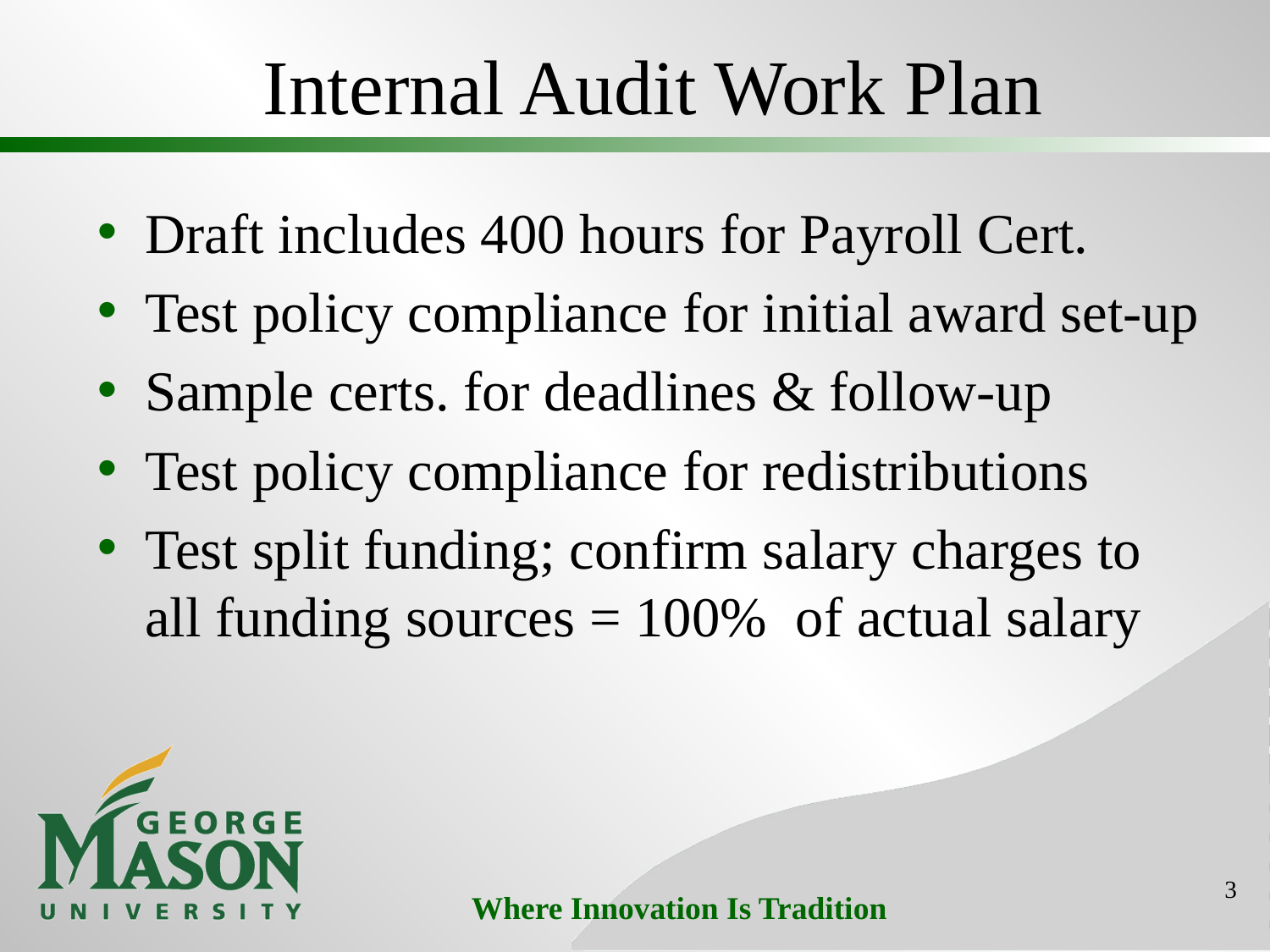

# Internal Audit Work Plan
Draft includes 400 hours for Payroll Cert.
Test policy compliance for initial award set-up
Sample certs. for deadlines & follow-up
Test policy compliance for redistributions
Test split funding; confirm salary charges to all funding sources = 100%  of actual salary

3